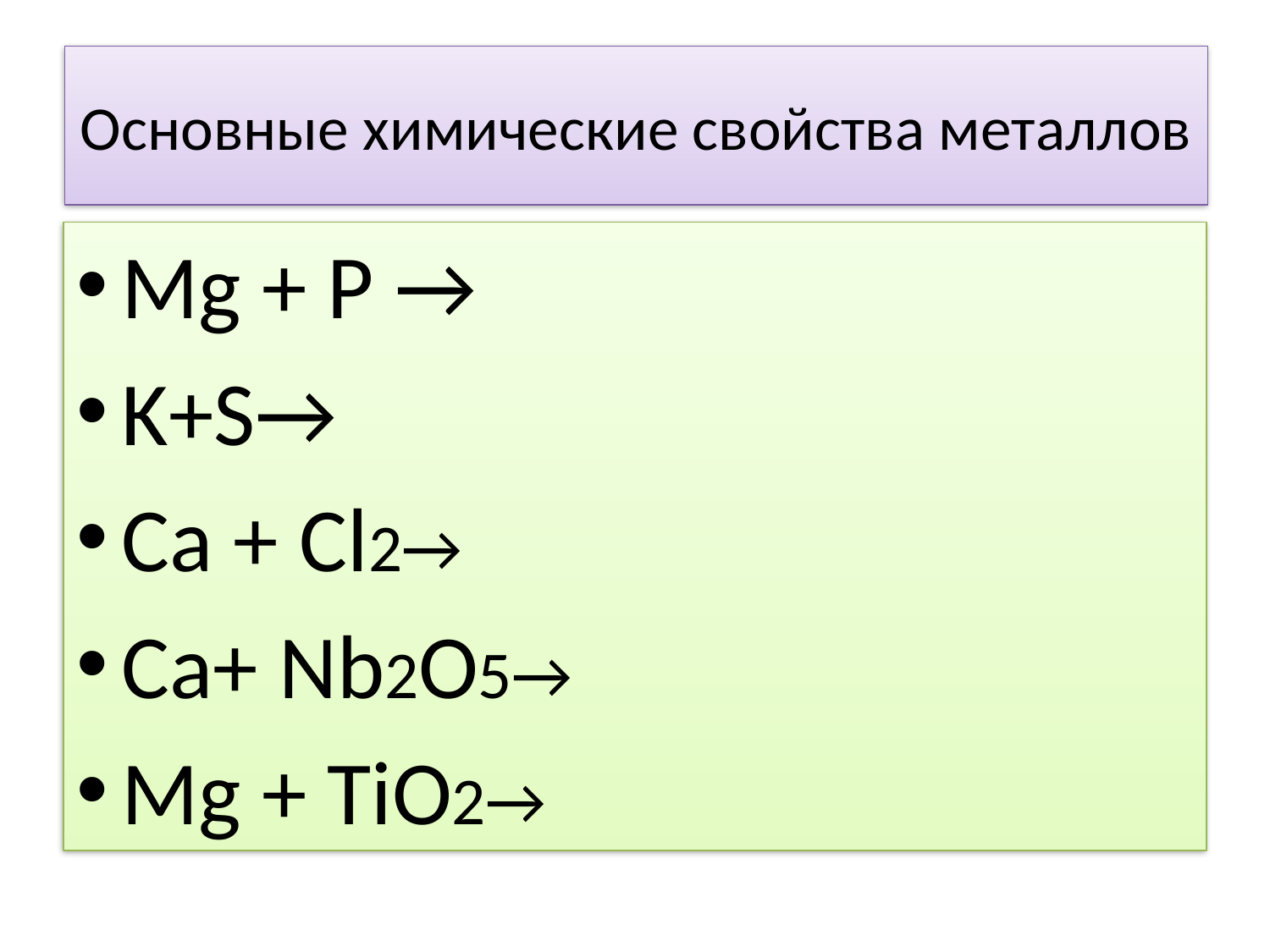

# Основные химические свойства металлов
Mg + P →
K+S→
Ca + Cl2→
Ca+ Nb2O5→
Mg + TiO2→